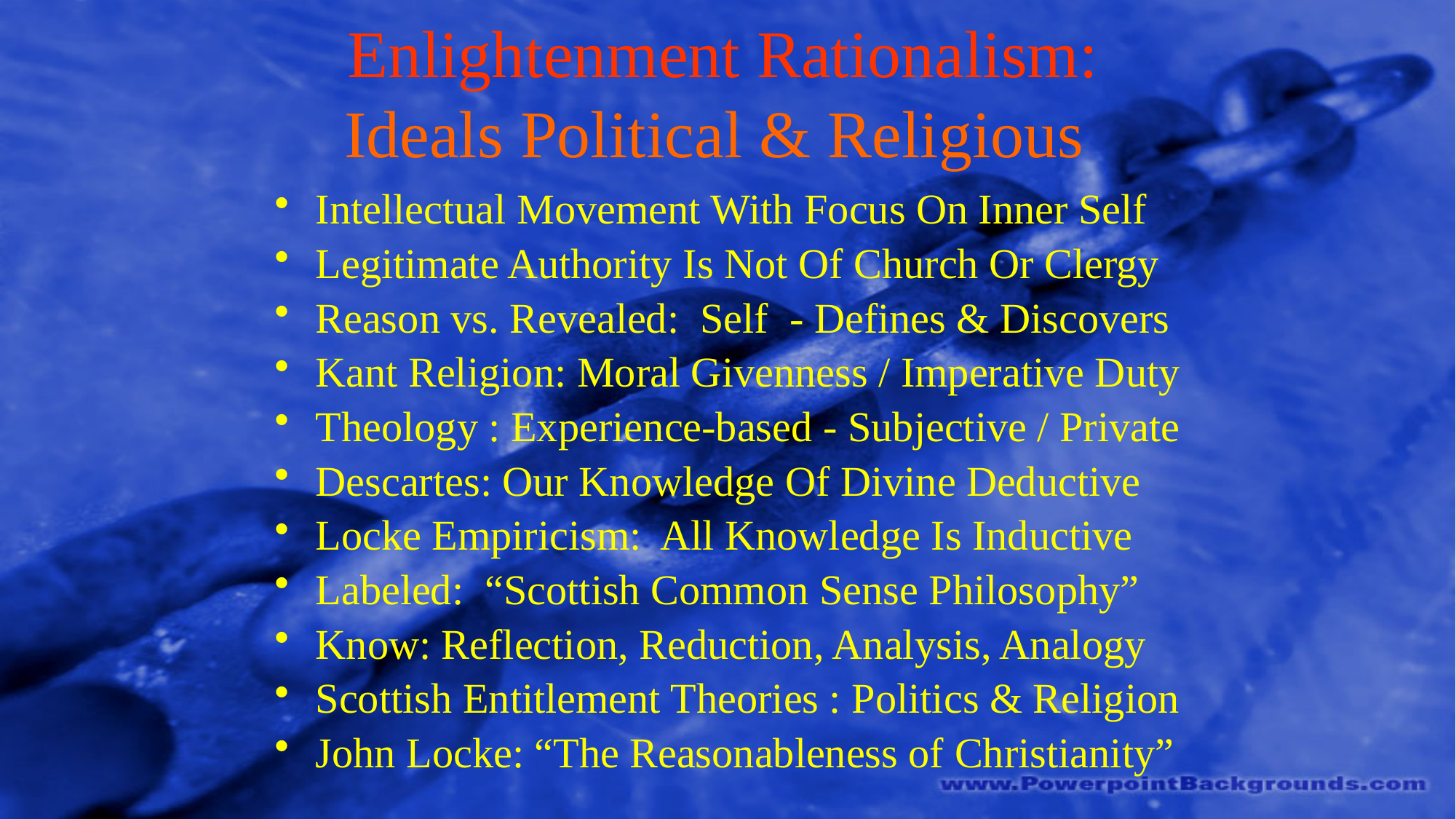

# Enlightenment Rationalism: Ideals Political & Religious
Intellectual Movement With Focus On Inner Self
Legitimate Authority Is Not Of Church Or Clergy
Reason vs. Revealed:  Self  - Defines & Discovers
Kant Religion: Moral Givenness / Imperative Duty
Theology : Experience-based - Subjective / Private
Descartes: Our Knowledge Of Divine Deductive
Locke Empiricism:  All Knowledge Is Inductive
Labeled:  “Scottish Common Sense Philosophy”
Know: Reflection, Reduction, Analysis, Analogy
Scottish Entitlement Theories : Politics & Religion
John Locke: “The Reasonableness of Christianity”